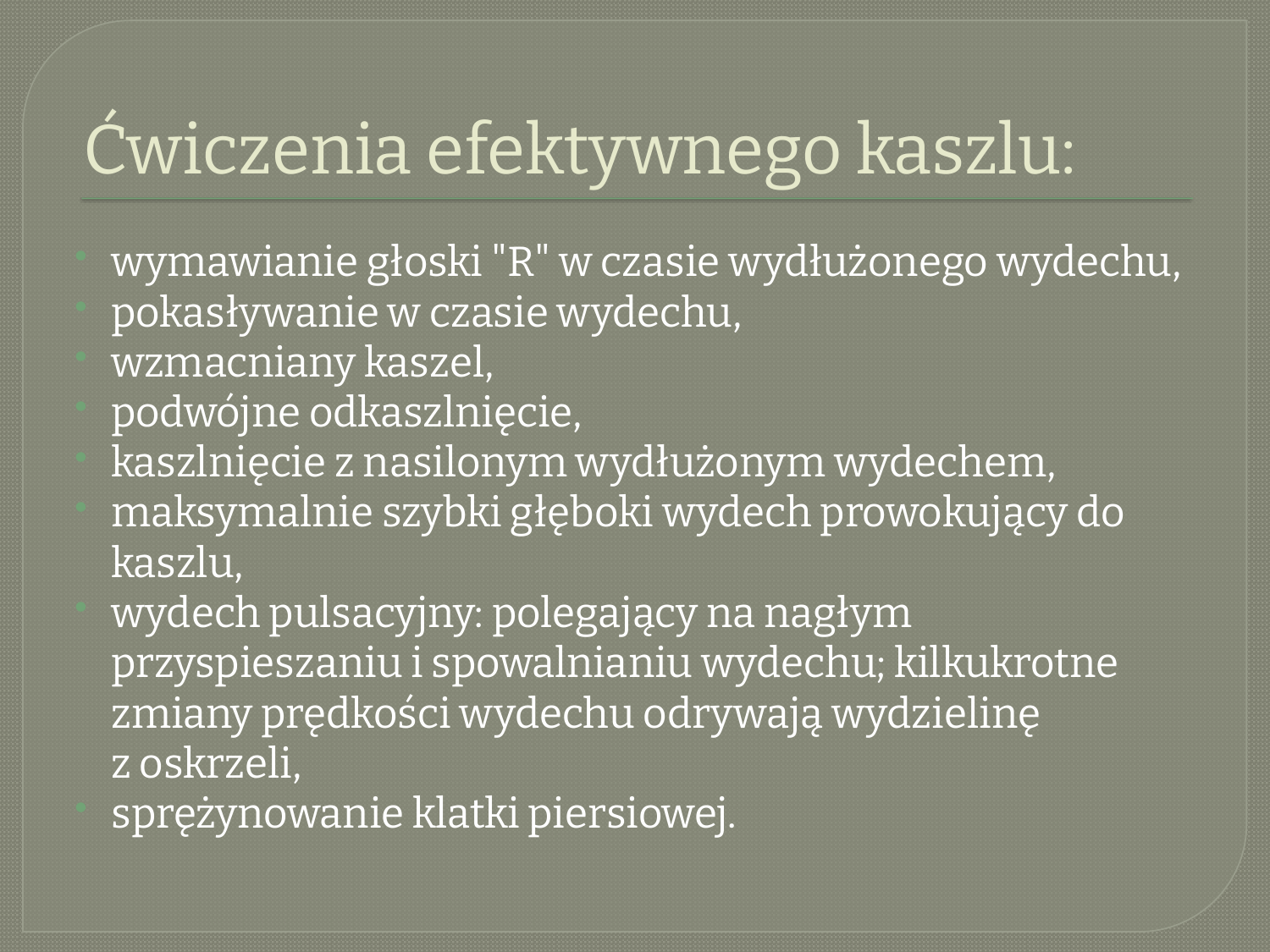

# Ćwiczenia efektywnego kaszlu:
wymawianie głoski "R" w czasie wydłużonego wydechu,
pokasływanie w czasie wydechu,
wzmacniany kaszel,
podwójne odkaszlnięcie,
kaszlnięcie z nasilonym wydłużonym wydechem,
maksymalnie szybki głęboki wydech prowokujący do kaszlu,
wydech pulsacyjny: polegający na nagłym przyspieszaniu i spowalnianiu wydechu; kilkukrotne zmiany prędkości wydechu odrywają wydzielinę z oskrzeli,
sprężynowanie klatki piersiowej.